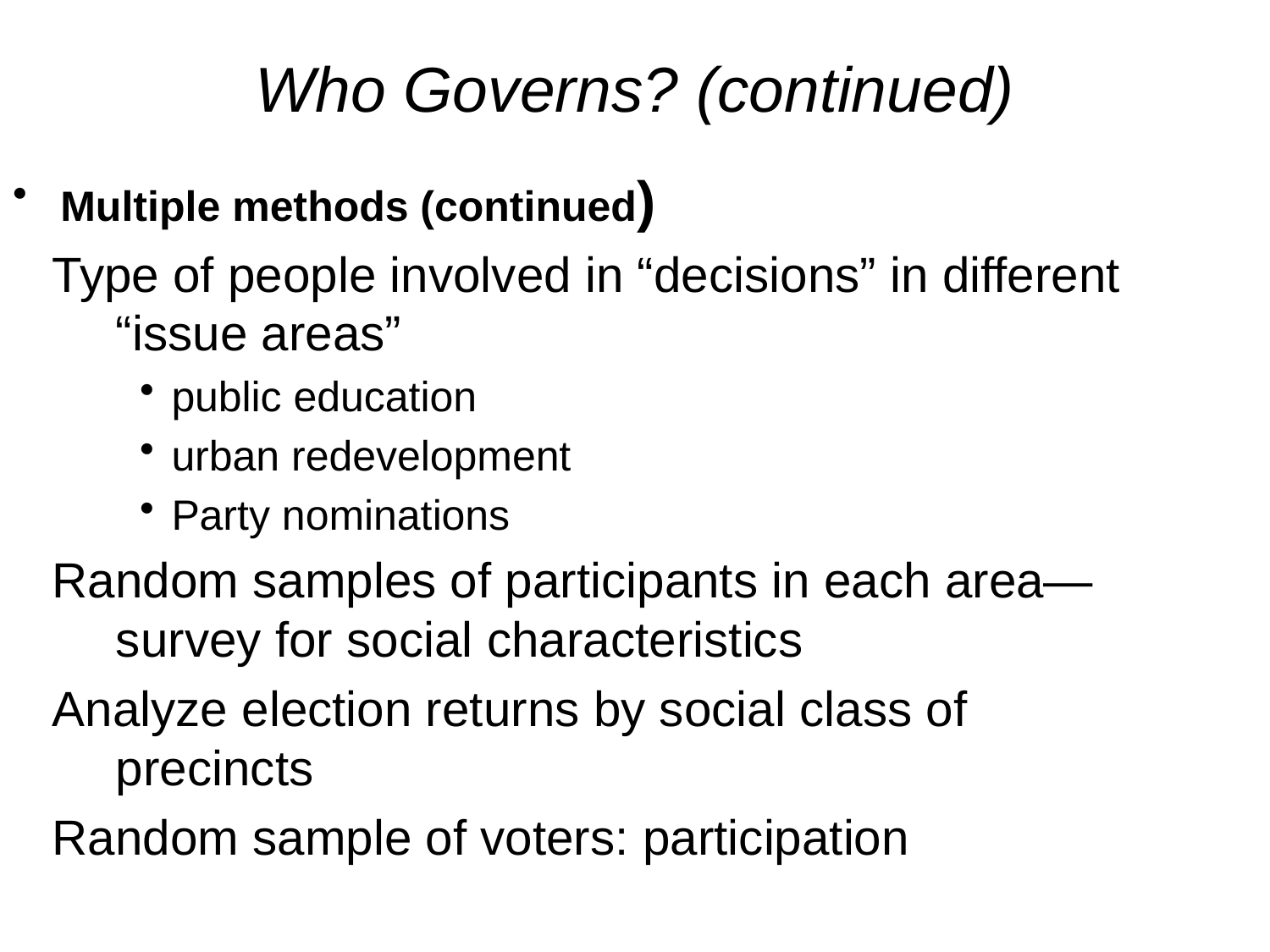

# Who Governs? (continued)
Multiple methods (continued)
Type of people involved in “decisions” in different “issue areas”
public education
urban redevelopment
Party nominations
Random samples of participants in each area—survey for social characteristics
Analyze election returns by social class of precincts
Random sample of voters: participation